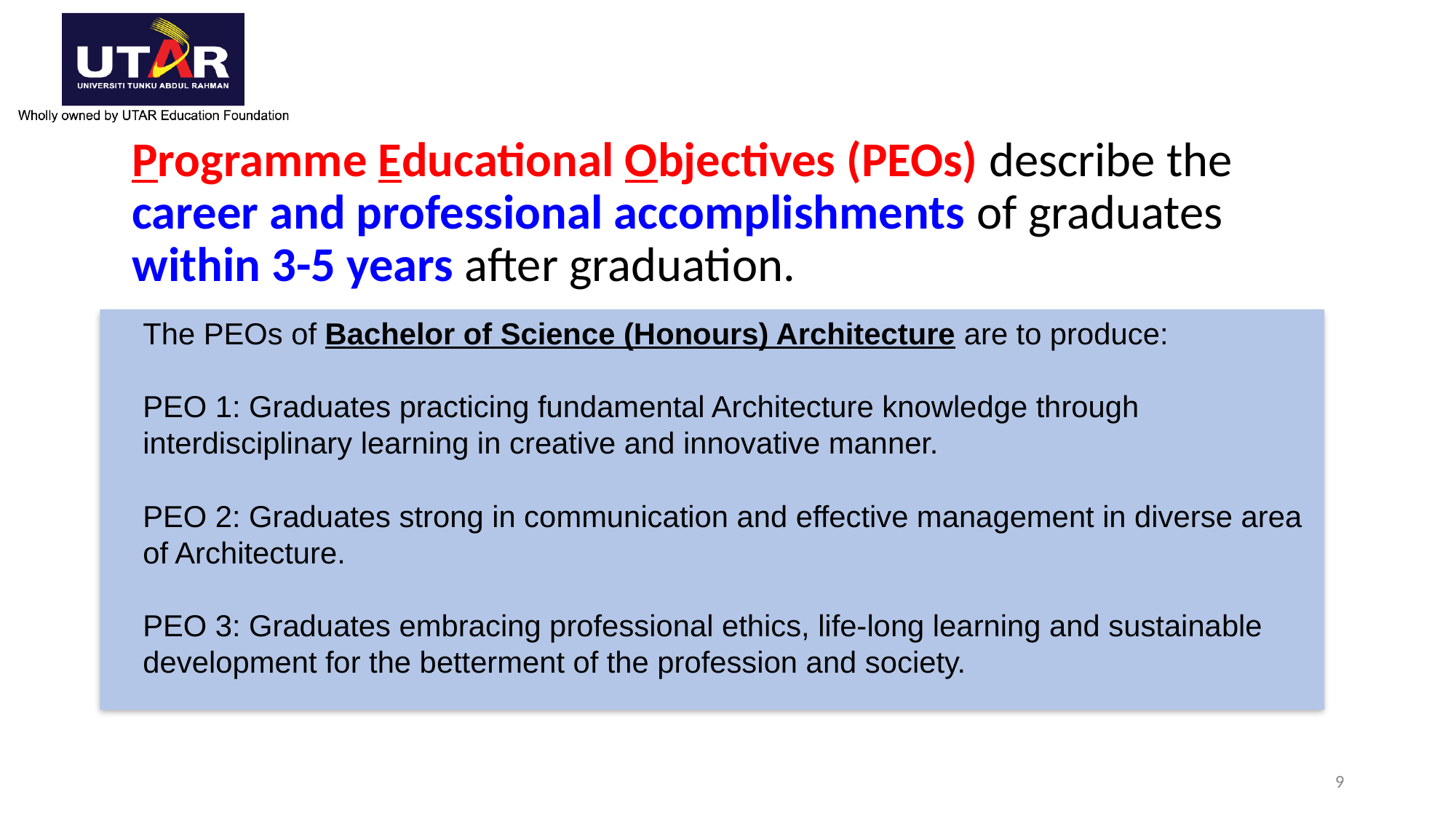

# Programme Educational Objectives (PEOs) describe the career and professional accomplishments of graduates within 3-5 years after graduation.
The PEOs of Bachelor of Science (Honours) Architecture are to produce:

PEO 1: Graduates practicing fundamental Architecture knowledge through  interdisciplinary learning in creative and innovative manner.

PEO 2: Graduates strong in communication and effective management in diverse area of Architecture.

PEO 3: Graduates embracing professional ethics, life-long learning and sustainable development for the betterment of the profession and society.
9